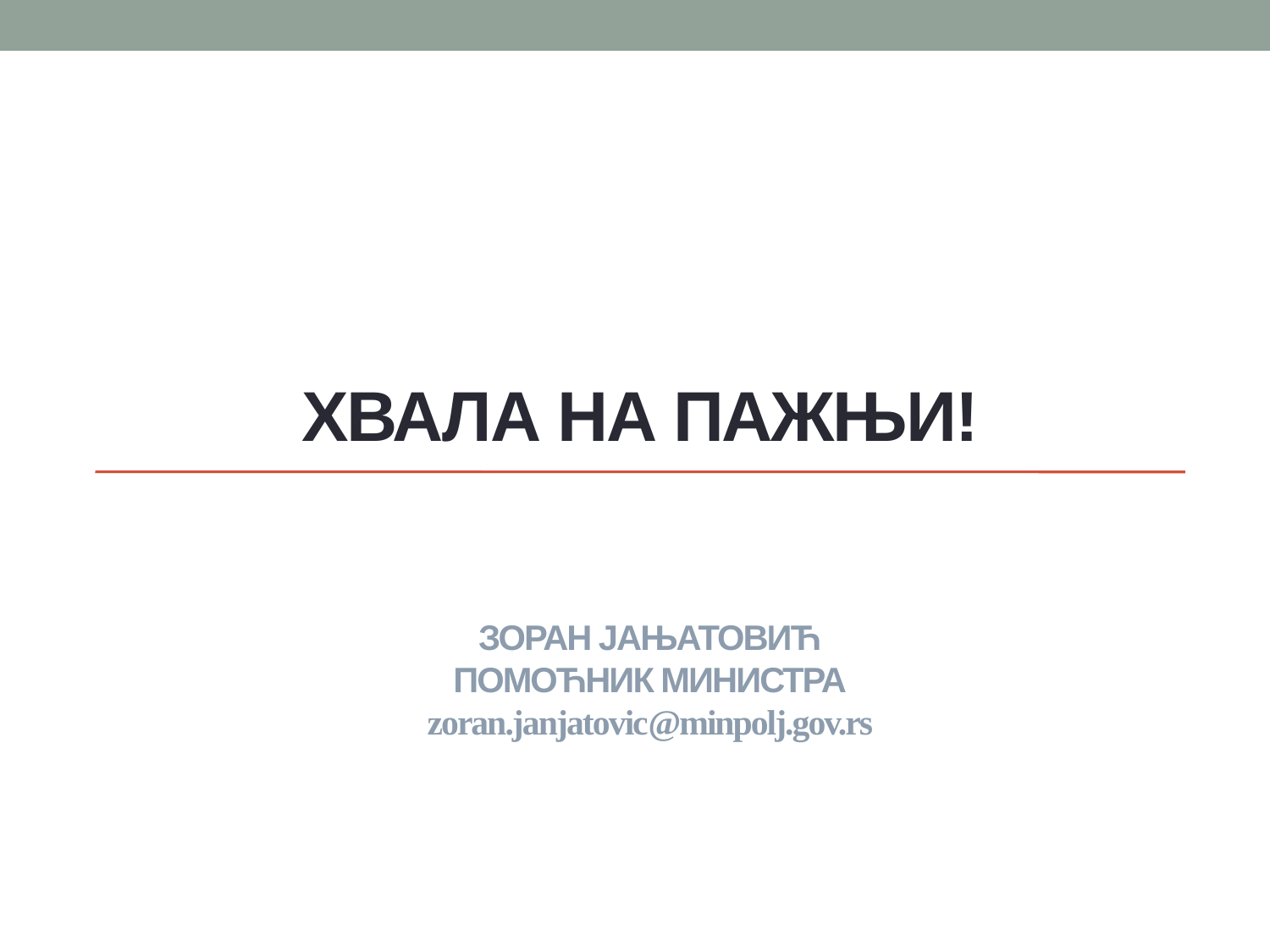

# ХВАЛА НА ПАЖЊИ!
Зоран јањатовић
Помоћник министра
zoran.janjatovic@minpolj.gov.rs